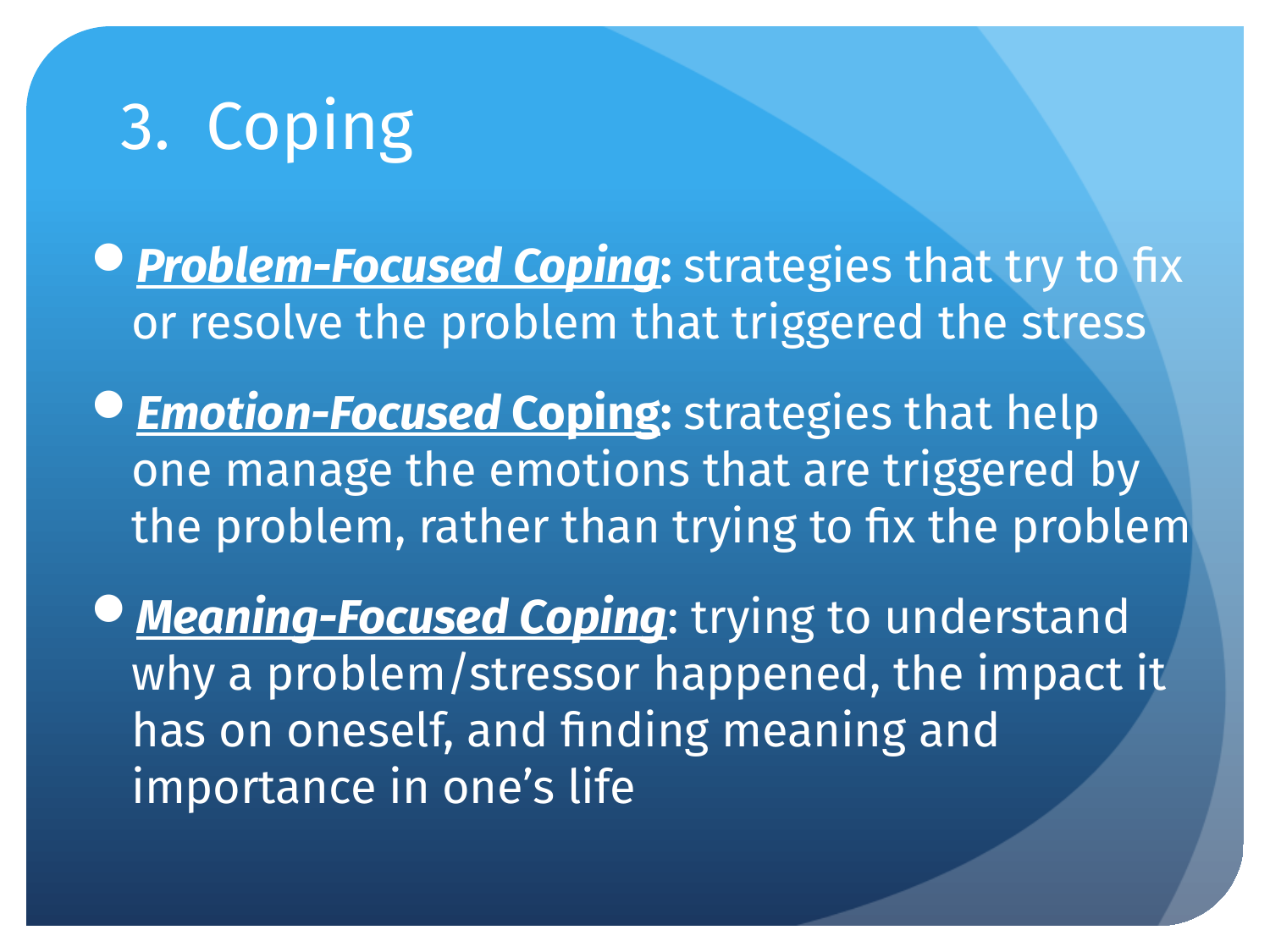

# 3.  Coping
Problem-Focused Coping: strategies that try to fix or resolve the problem that triggered the stress
Emotion-Focused Coping: strategies that help one manage the emotions that are triggered by the problem, rather than trying to fix the problem
Meaning-Focused Coping: trying to understand why a problem/stressor happened, the impact it has on oneself, and finding meaning and importance in one’s life